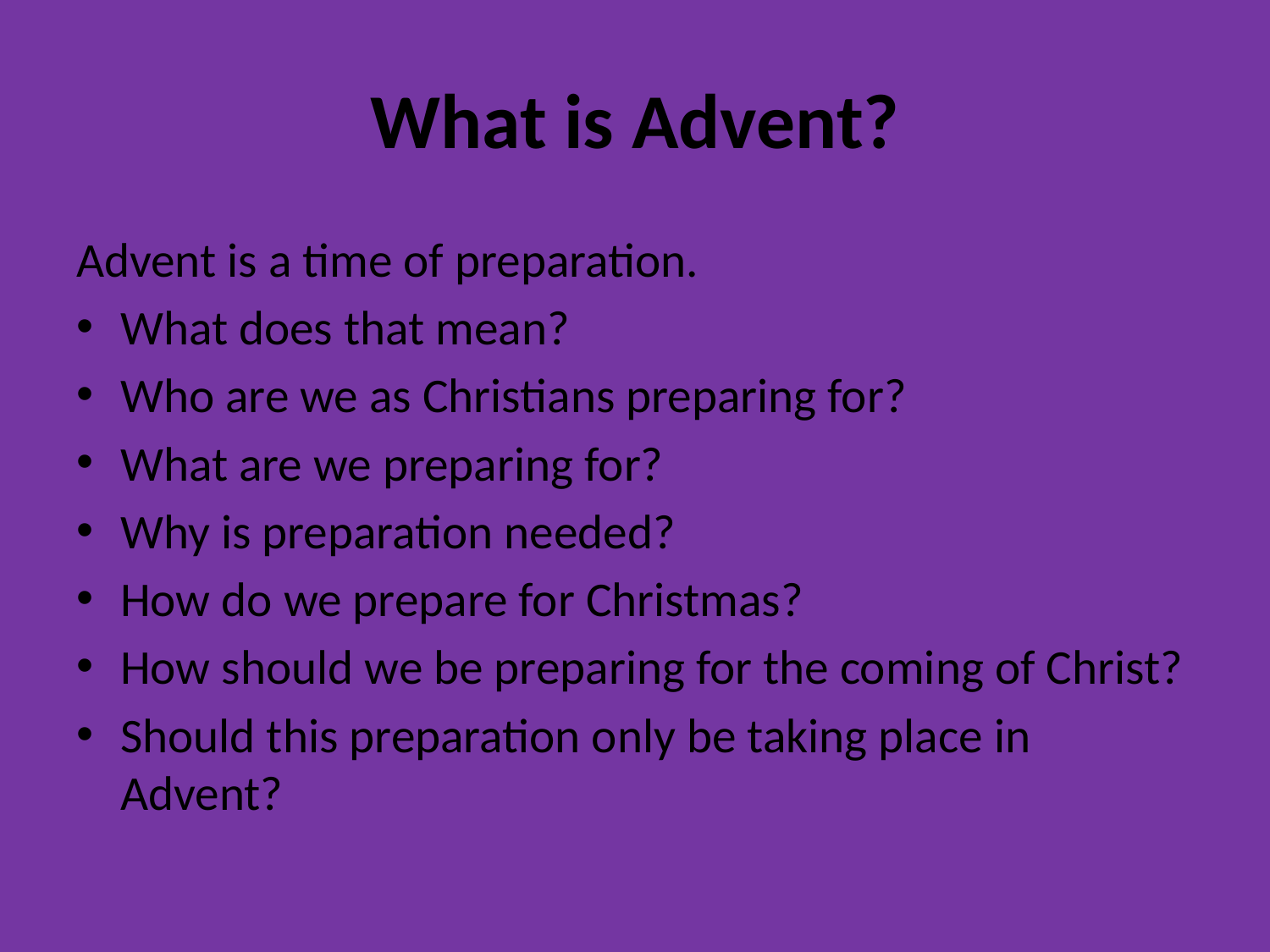

# What is Advent?
Advent is a time of preparation.
What does that mean?
Who are we as Christians preparing for?
What are we preparing for?
Why is preparation needed?
How do we prepare for Christmas?
How should we be preparing for the coming of Christ?
Should this preparation only be taking place in Advent?